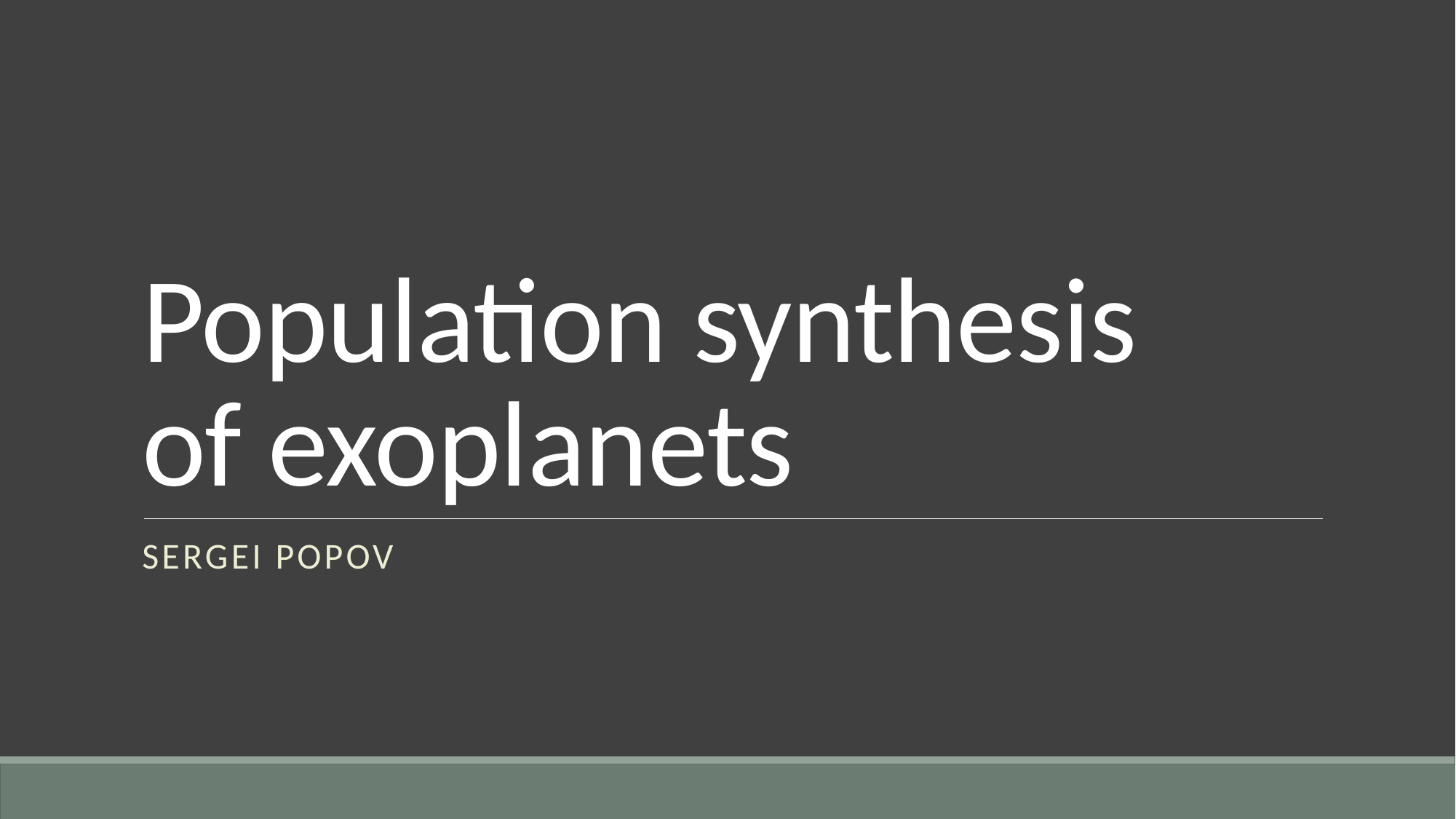

# Population synthesis of exoplanets
Sergei popov